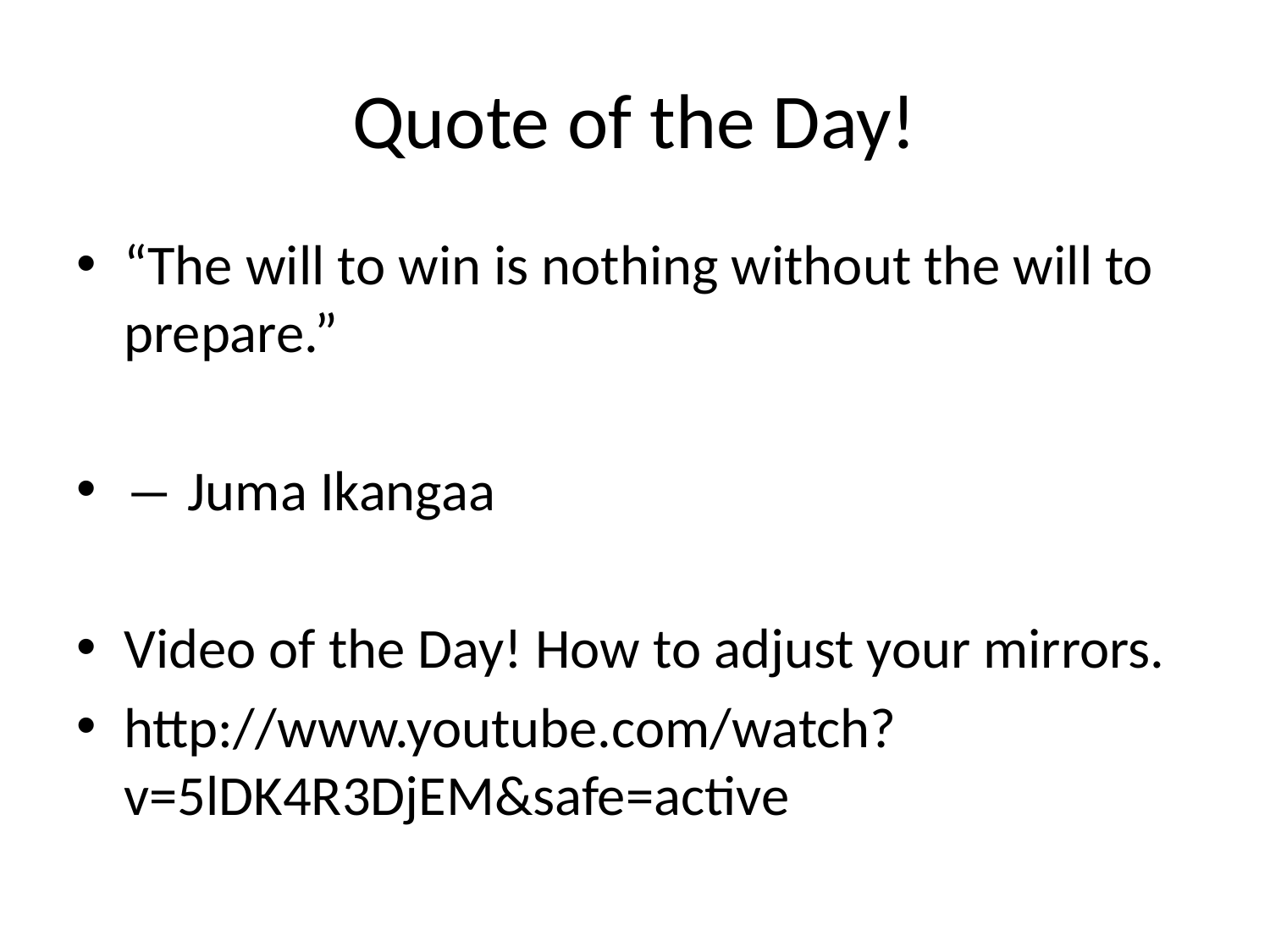

# Quote of the Day!
“The will to win is nothing without the will to prepare.”

― Juma Ikangaa

Video of the Day! How to adjust your mirrors.
http://www.youtube.com/watch?v=5lDK4R3DjEM&safe=active